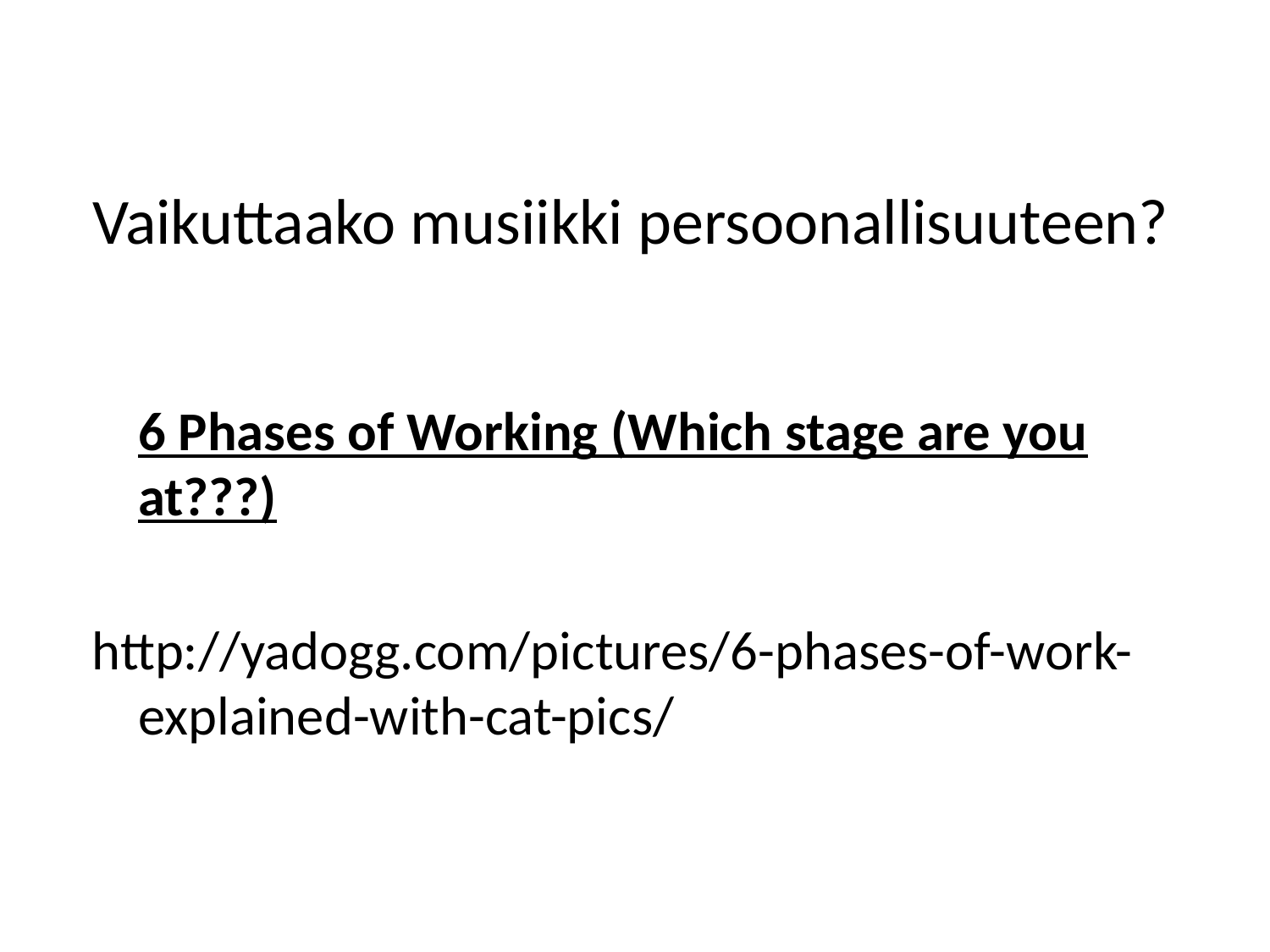

# Vaikuttaako musiikki persoonallisuuteen?
6 Phases of Working (Which stage are you at???)

http://yadogg.com/pictures/6-phases-of-work-explained-with-cat-pics/